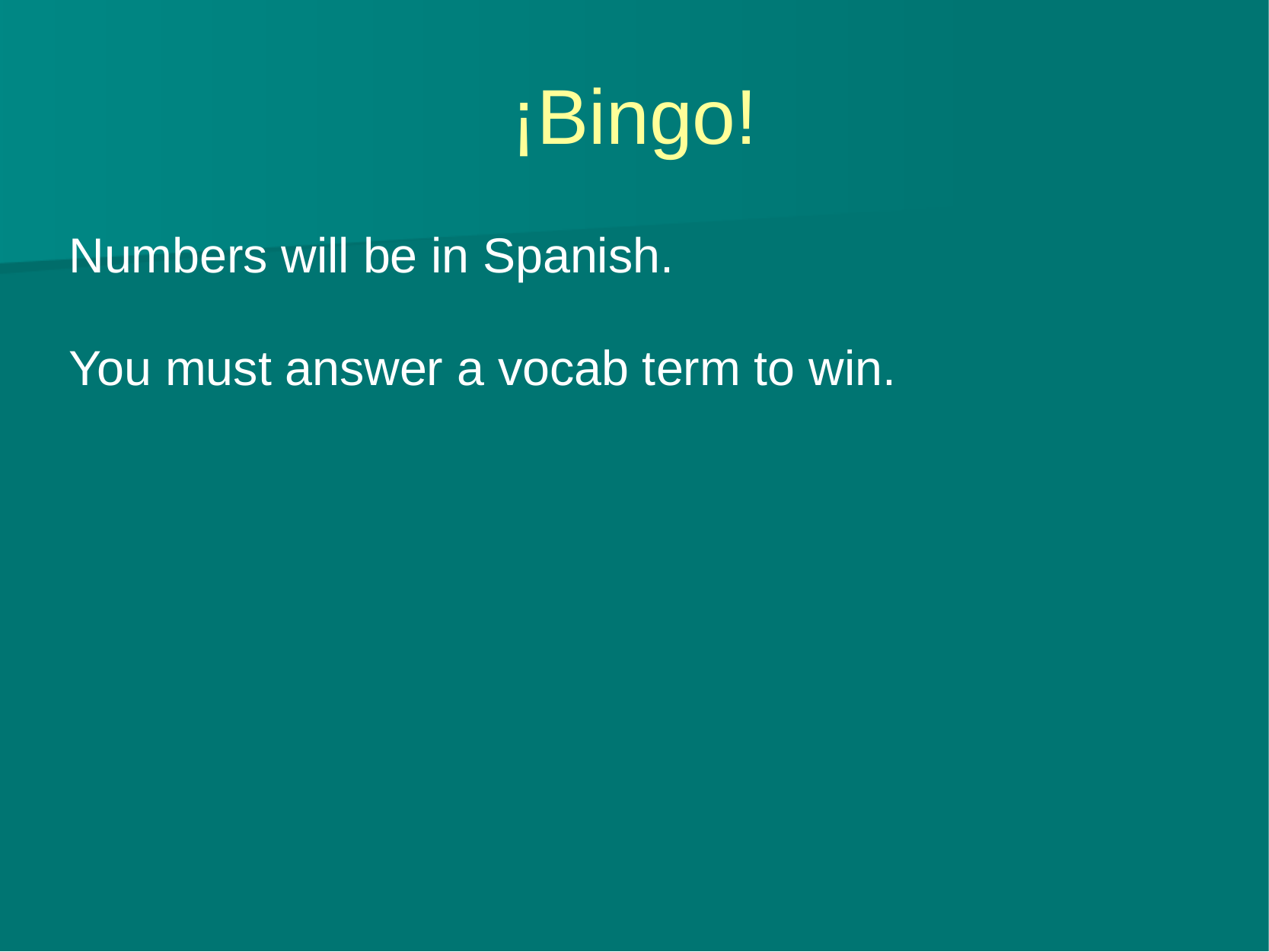

# ¡Bingo!
Numbers will be in Spanish.

You must answer a vocab term to win.